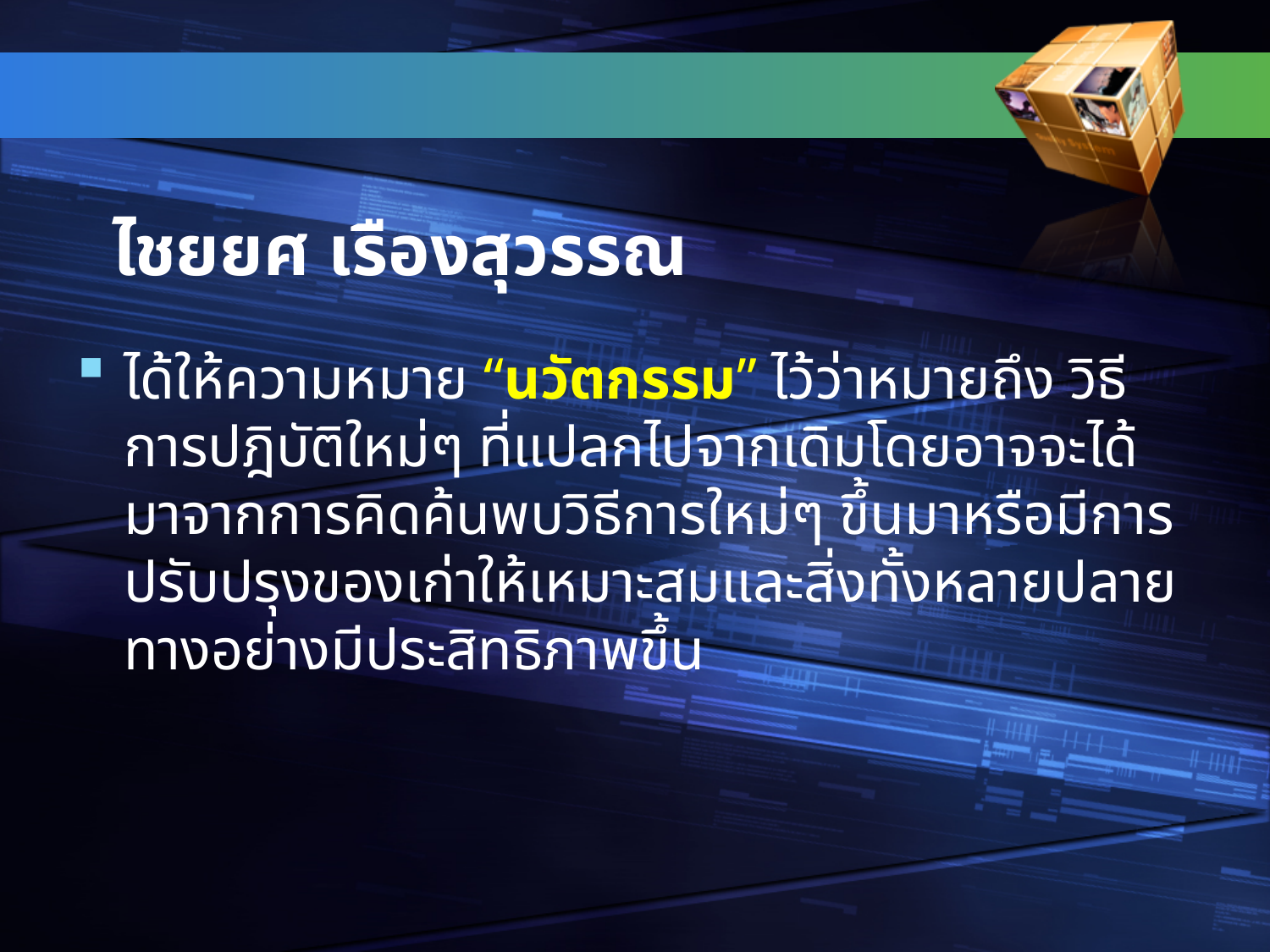

# ไชยยศ เรืองสุวรรณ
ได้ให้ความหมาย “นวัตกรรม” ไว้ว่าหมายถึง วิธีการปฎิบัติใหม่ๆ ที่แปลกไปจากเดิมโดยอาจจะได้มาจากการคิดค้นพบวิธีการใหม่ๆ ขึ้นมาหรือมีการปรับปรุงของเก่าให้เหมาะสมและสิ่งทั้งหลายปลายทางอย่างมีประสิทธิภาพขึ้น